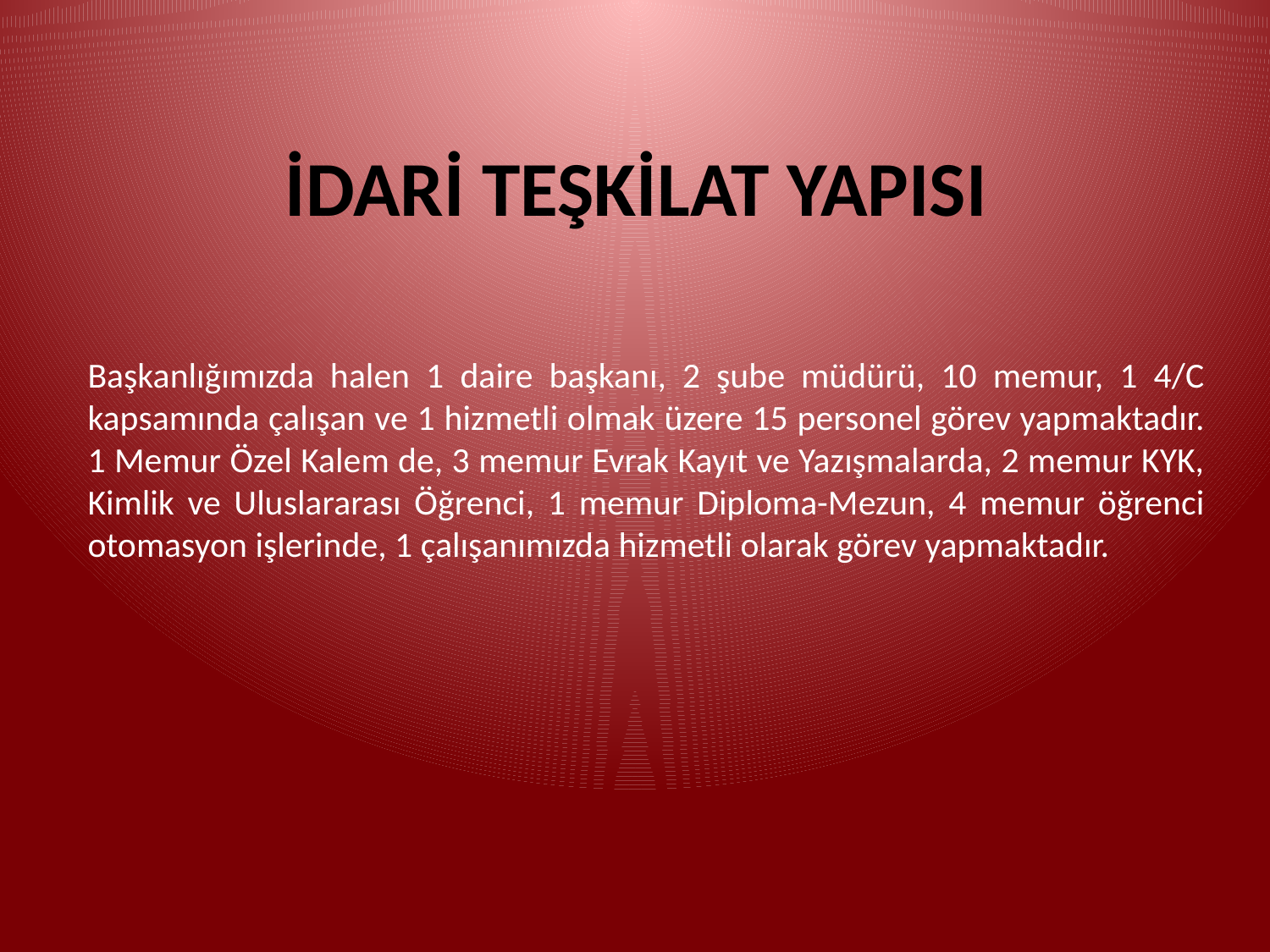

# İDARİ TEŞKİLAT YAPISI
Başkanlığımızda halen 1 daire başkanı, 2 şube müdürü, 10 memur, 1 4/C kapsamında çalışan ve 1 hizmetli olmak üzere 15 personel görev yapmaktadır. 1 Memur Özel Kalem de, 3 memur Evrak Kayıt ve Yazışmalarda, 2 memur KYK, Kimlik ve Uluslararası Öğrenci, 1 memur Diploma-Mezun, 4 memur öğrenci otomasyon işlerinde, 1 çalışanımızda hizmetli olarak görev yapmaktadır.